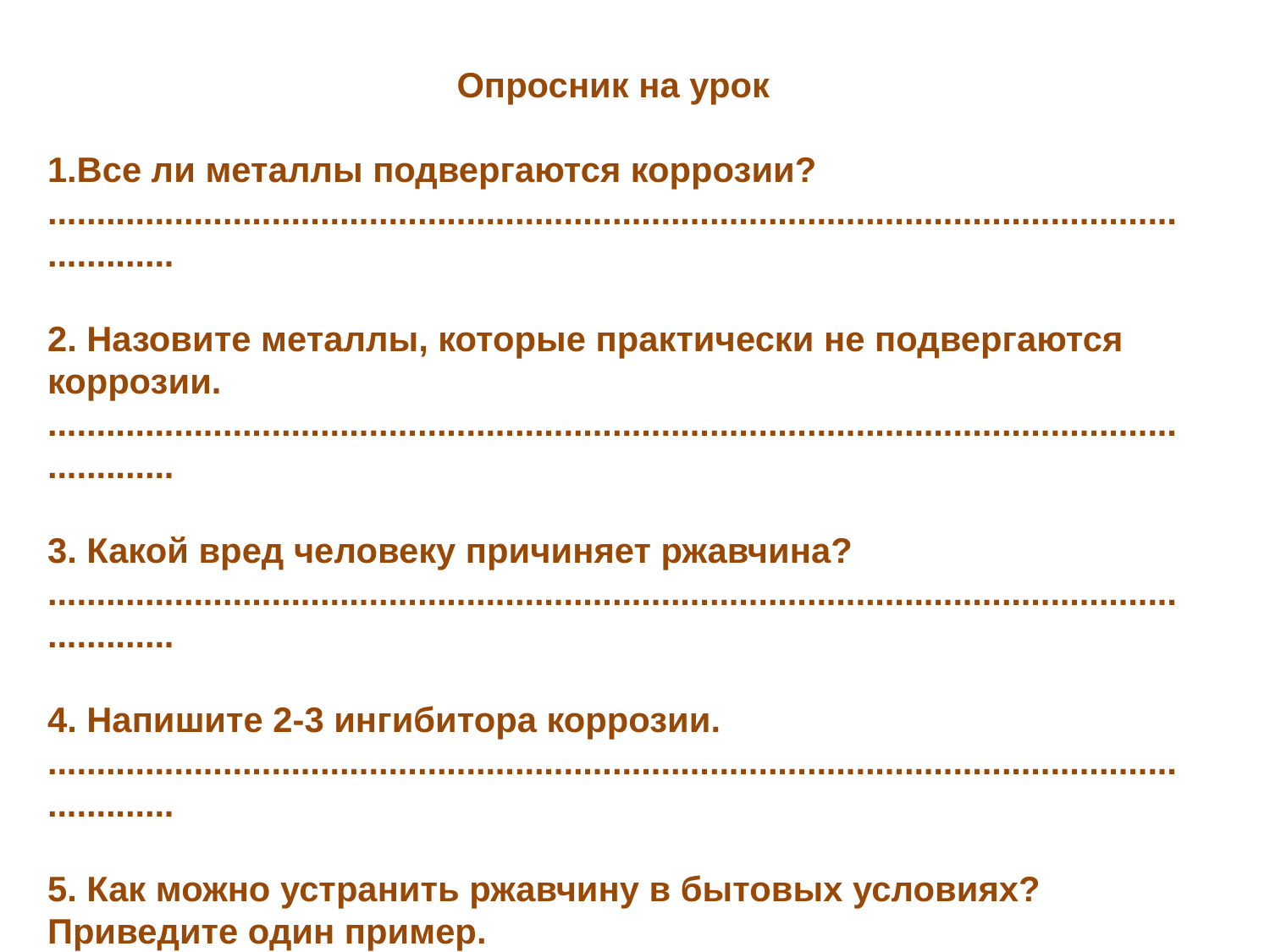

Опросник на урок

Все ли металлы подвергаются коррозии?
.................................................................................................................................

2. Назовите металлы, которые практически не подвергаются коррозии.
.................................................................................................................................

3. Какой вред человеку причиняет ржавчина?
.................................................................................................................................

4. Напишите 2-3 ингибитора коррозии.
.................................................................................................................................

5. Как можно устранить ржавчину в бытовых условиях? Приведите один пример.
.................................................................................................................................